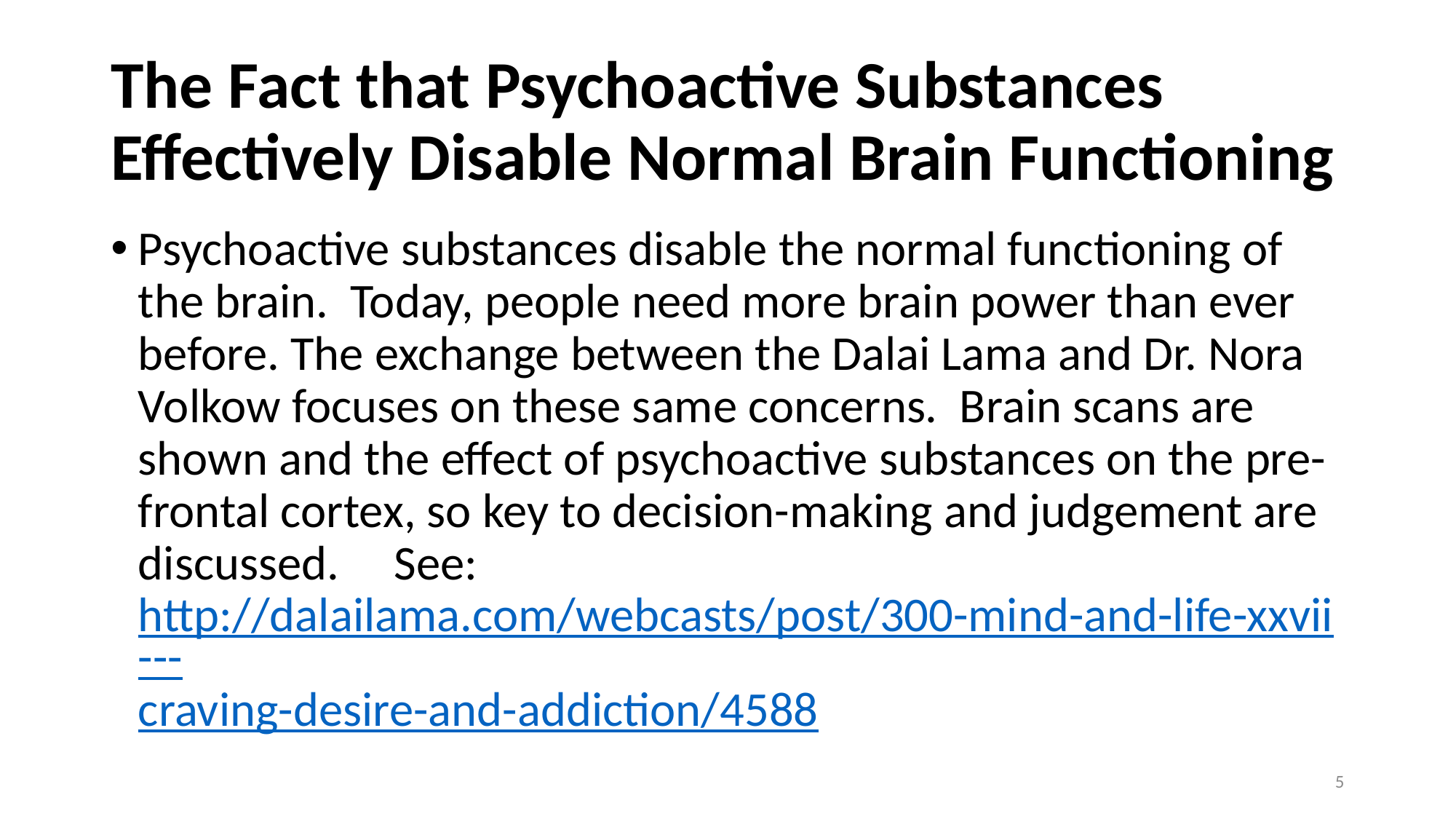

# The Fact that Psychoactive Substances Effectively Disable Normal Brain Functioning
Psychoactive substances disable the normal functioning of the brain.  Today, people need more brain power than ever before. The exchange between the Dalai Lama and Dr. Nora Volkow focuses on these same concerns.  Brain scans are shown and the effect of psychoactive substances on the pre-frontal cortex, so key to decision-making and judgement are discussed.     See:  http://dalailama.com/webcasts/post/300-mind-and-life-xxvii---craving-desire-and-addiction/4588

5